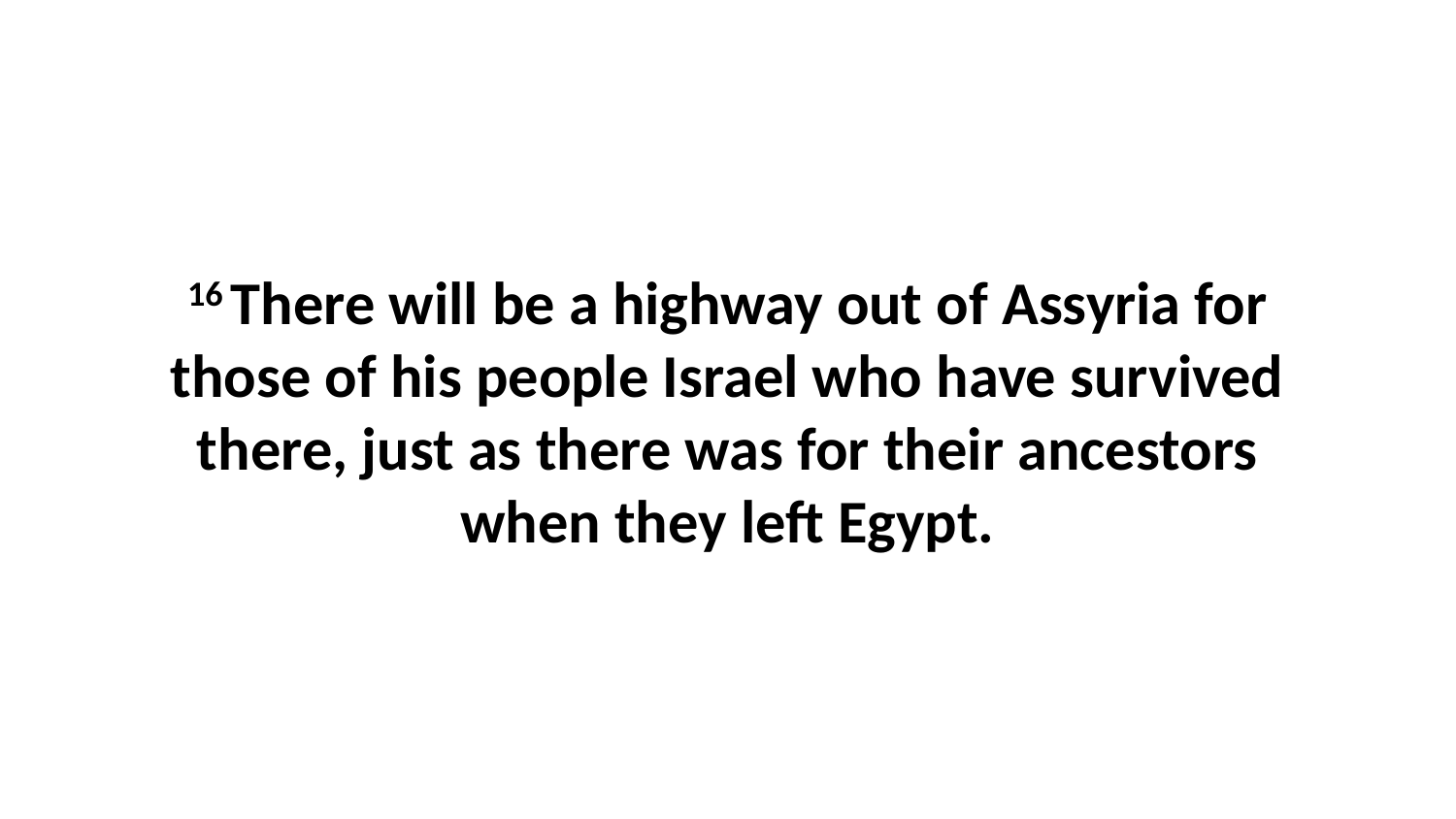

16 There will be a highway out of Assyria for those of his people Israel who have survived there, just as there was for their ancestors when they left Egypt.